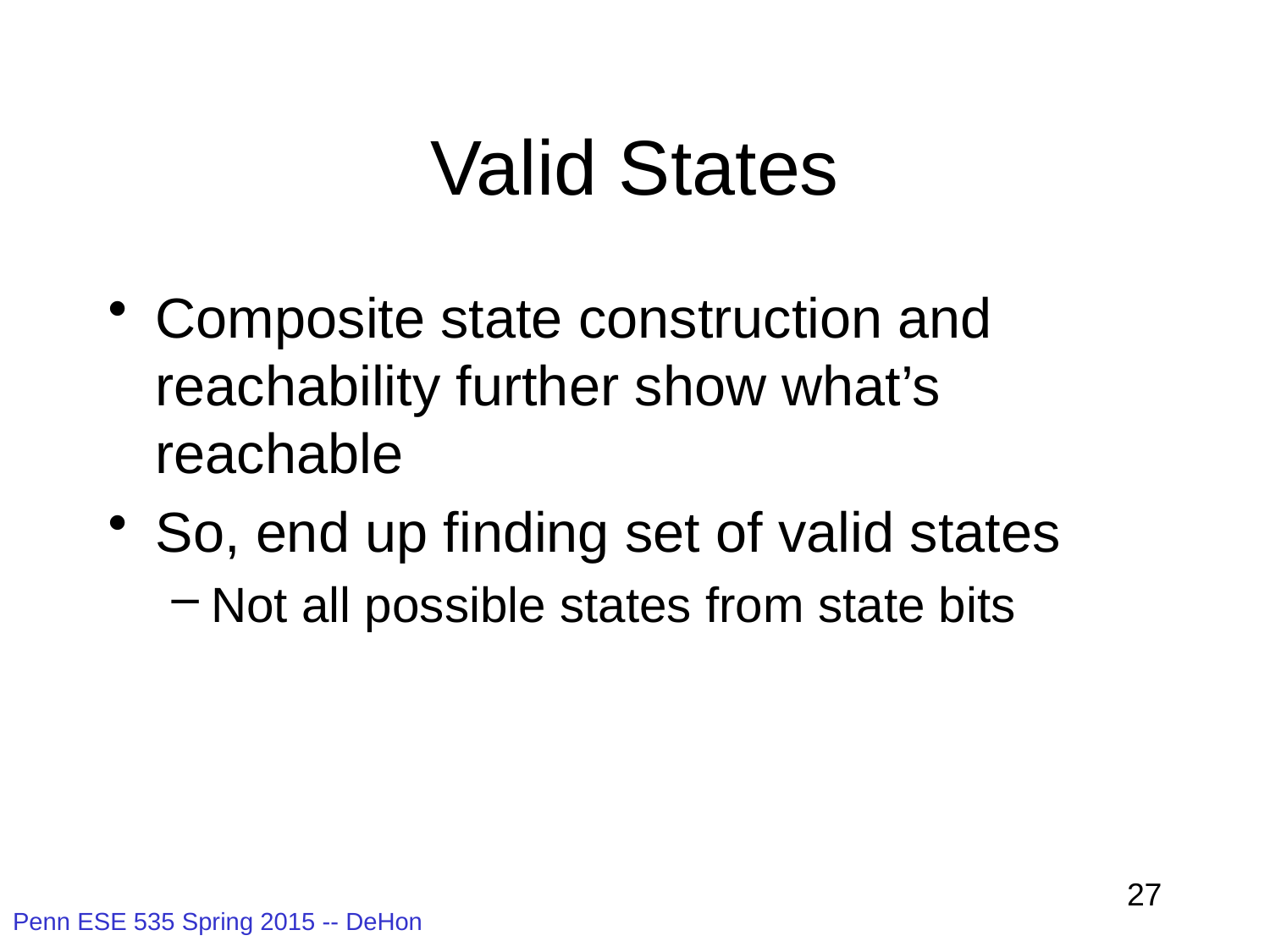

# Valid States
Composite state construction and reachability further show what’s reachable
So, end up finding set of valid states
Not all possible states from state bits
27
Penn ESE 535 Spring 2015 -- DeHon